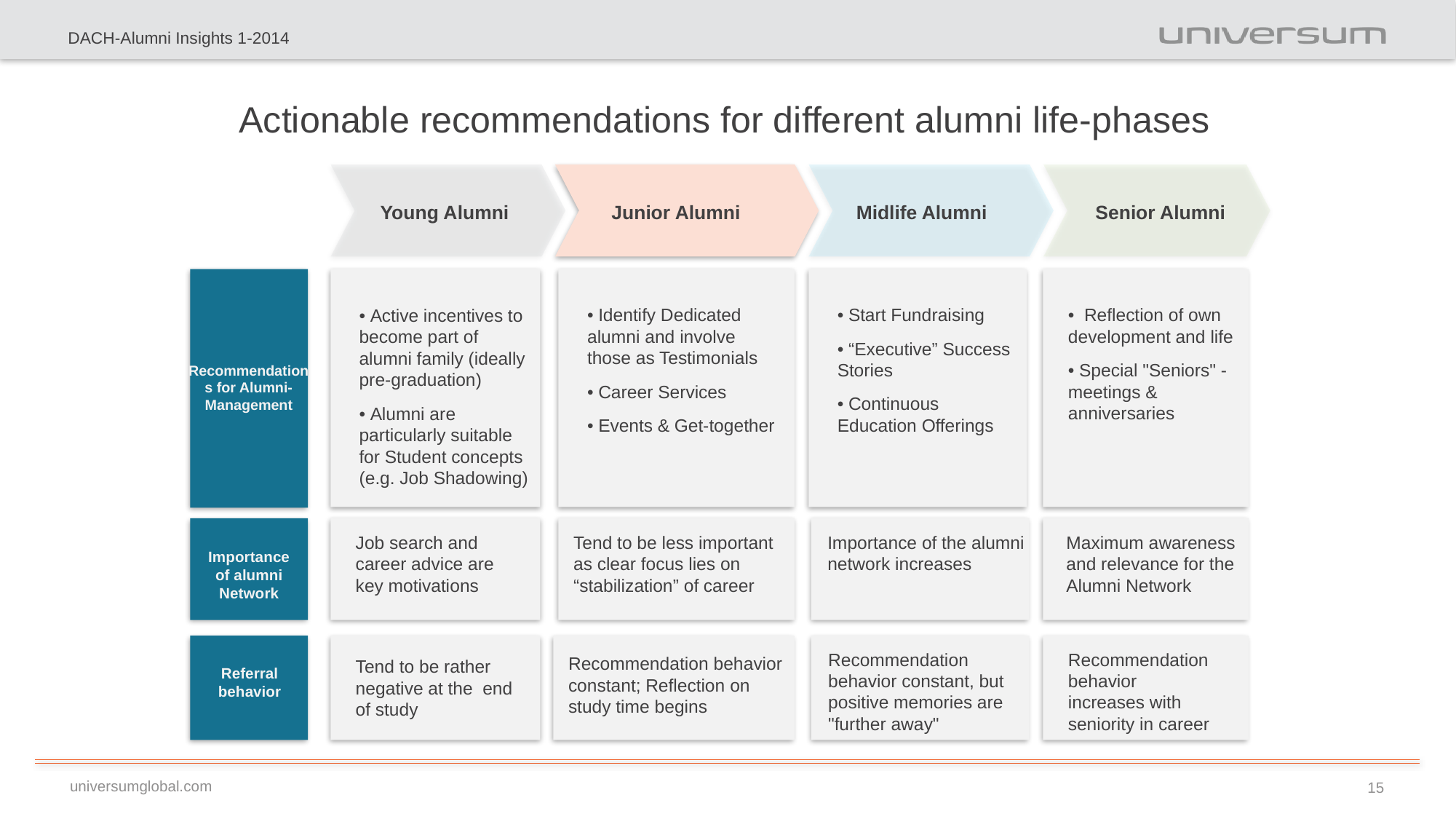

DACH-Alumni Insights 1-2014
# Actionable recommendations for different alumni life-phases

Young Alumni
Junior Alumni
Midlife Alumni
Senior Alumni

• Identify Dedicated alumni and involve those as Testimonials
• Career Services
• Events & Get-together
• Start Fundraising
• “Executive” Success Stories
• Continuous Education Offerings

•  Reflection of own development and life
• Special "Seniors" - meetings & anniversaries
• Active incentives to become part of alumni family (ideally pre-graduation)
• Alumni are particularly suitable for Student concepts (e.g. Job Shadowing)
Recommendations for Alumni-Management

Job search and career advice are key motivations
Tend to be less important as clear focus lies on “stabilization” of career
Importance of the alumni network increases
Maximum awareness and relevance for the Alumni Network
Importance of alumni Network

Recommendation behavior constant, but positive memories are "further away"
Recommendation behavior increases with seniority in career
Recommendation behavior constant; Reflection on study time begins
Tend to be rather negative at the  end of study
Referral behavior
universumglobal.com
15